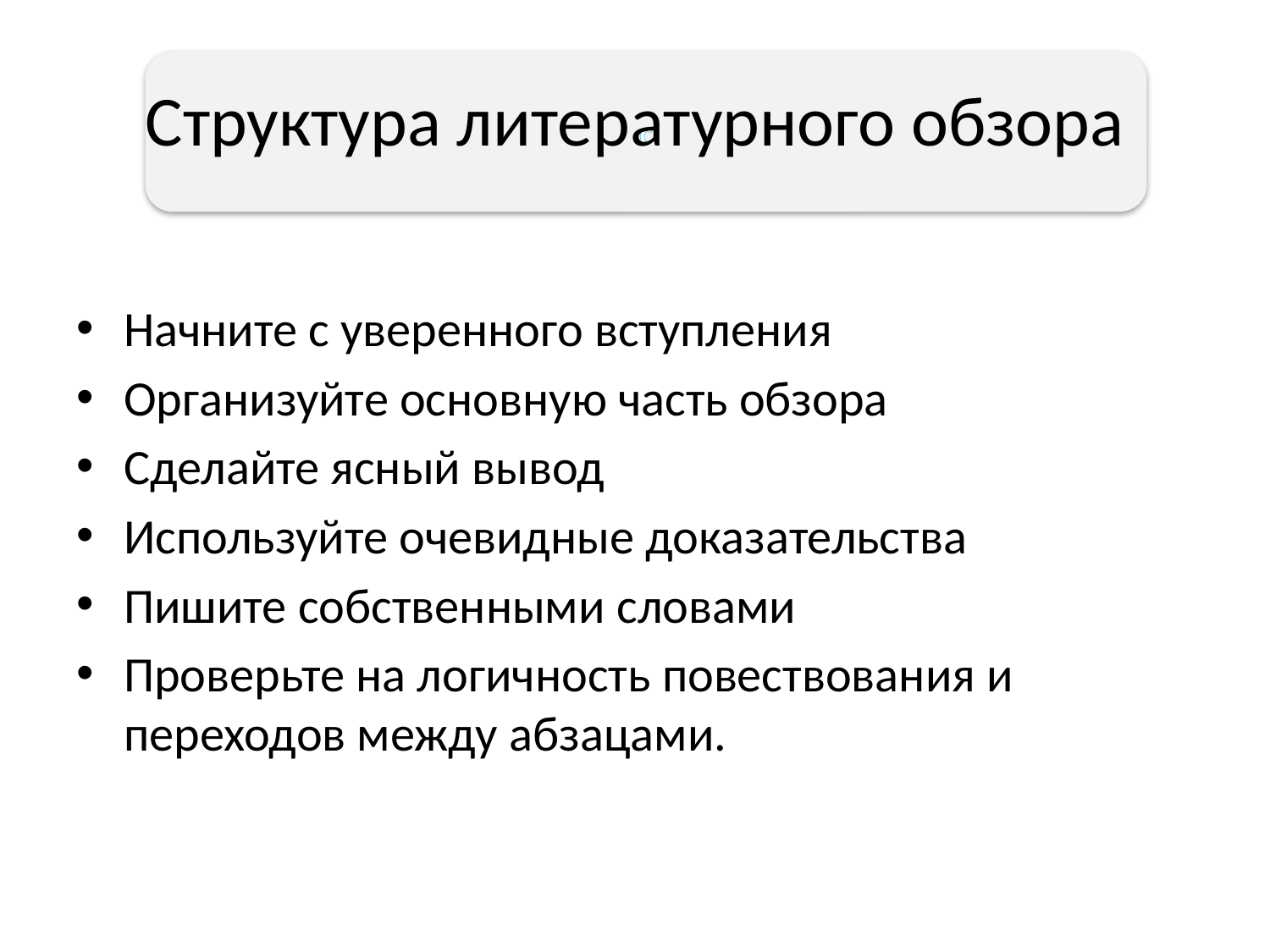

# Структура литературного обзора
с

Начните с уверенного вступления
Организуйте основную часть обзора
Сделайте ясный вывод
Используйте очевидные доказательства
Пишите собственными словами
Проверьте на логичность повествования и переходов между абзацами.